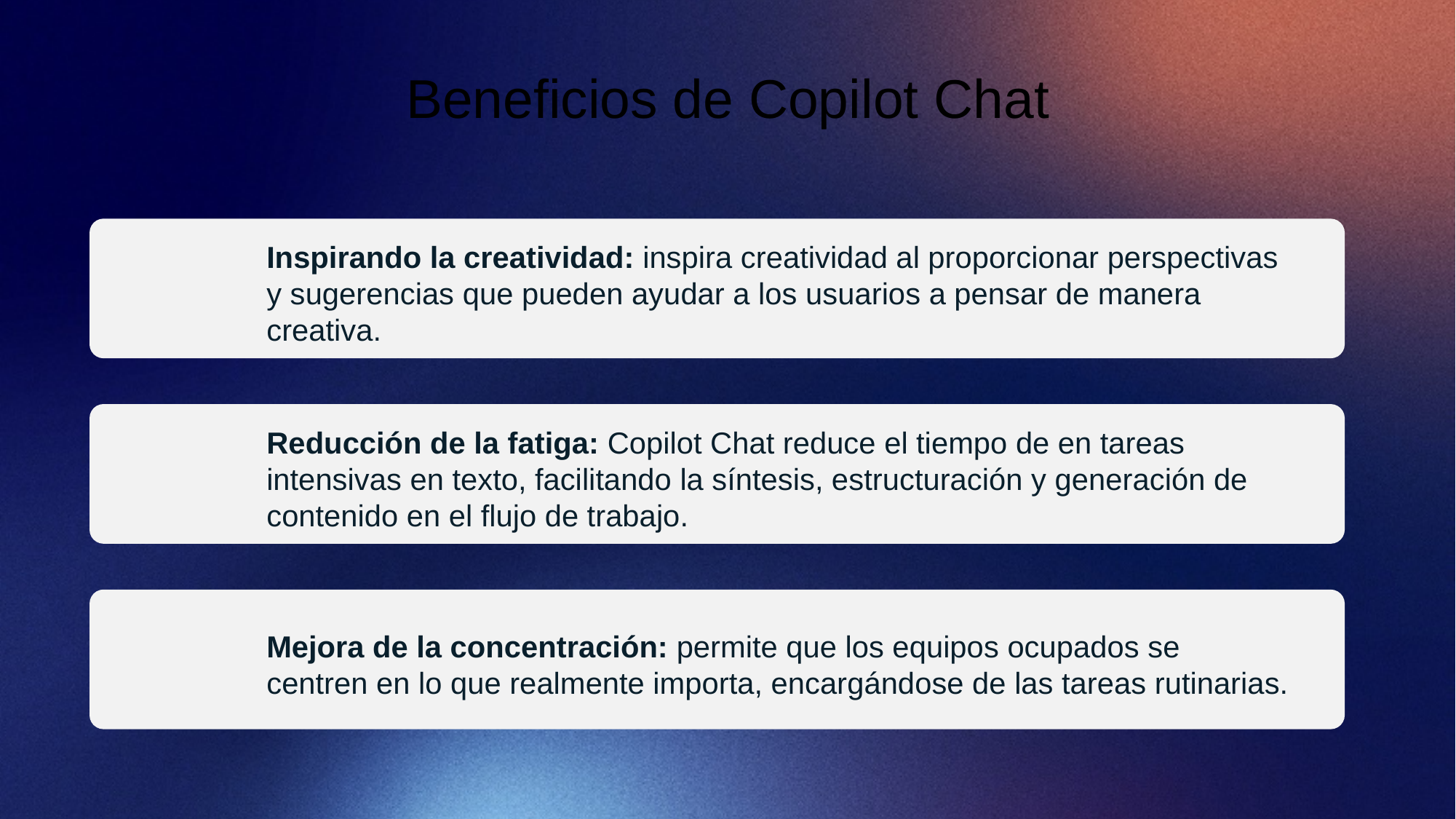

# Beneficios de Copilot Chat
Inspirando la creatividad: inspira creatividad al proporcionar perspectivas
y sugerencias que pueden ayudar a los usuarios a pensar de manera creativa.
Reducción de la fatiga: Copilot Chat reduce el tiempo de en tareas intensivas en texto, facilitando la síntesis, estructuración y generación de contenido en el flujo de trabajo.
Mejora de la concentración: permite que los equipos ocupados se
centren en lo que realmente importa, encargándose de las tareas rutinarias.